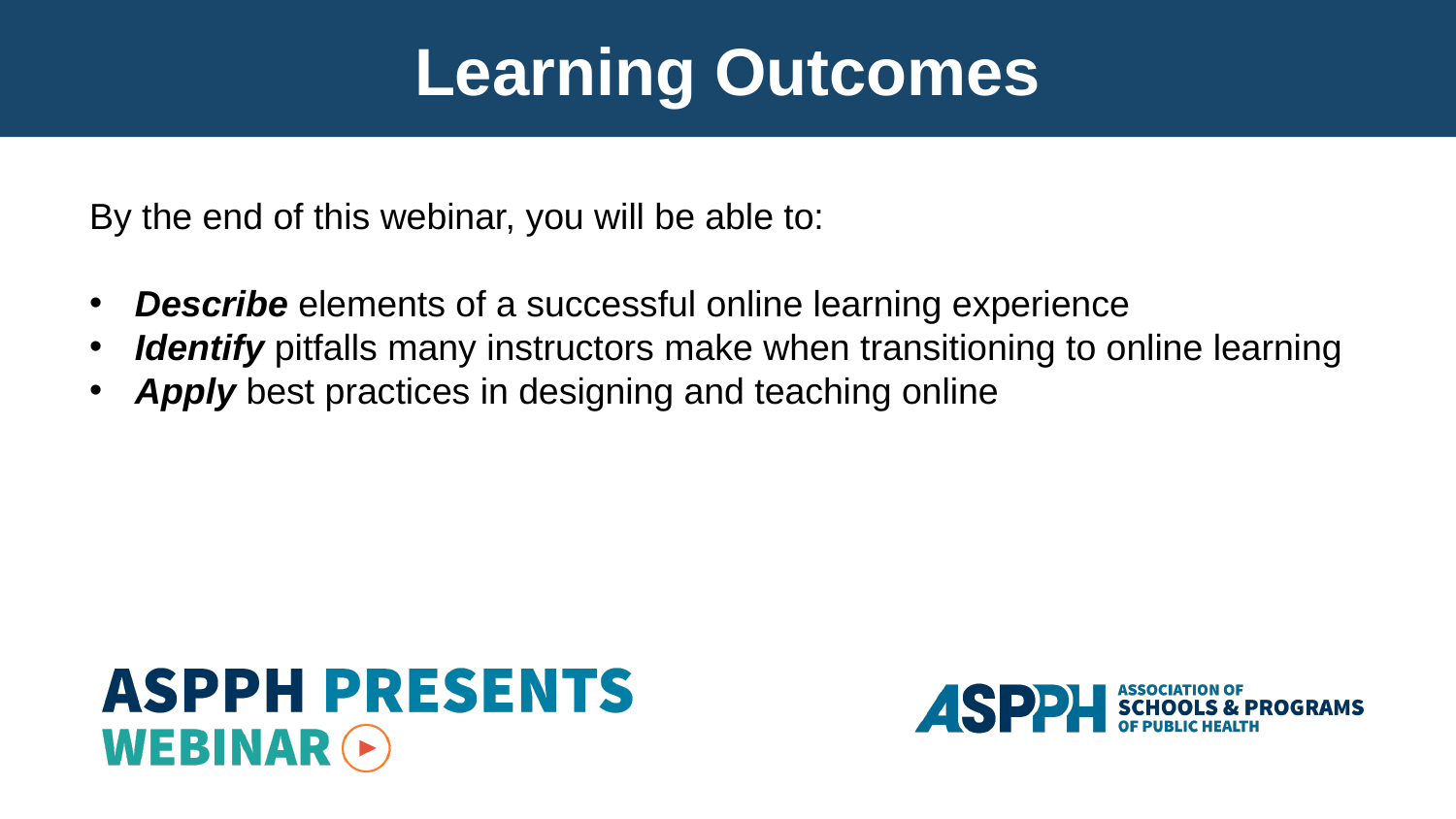

# Learning Outcomes
By the end of this webinar, you will be able to:

Describe elements of a successful online learning experience
Identify pitfalls many instructors make when transitioning to online learning
Apply best practices in designing and teaching online